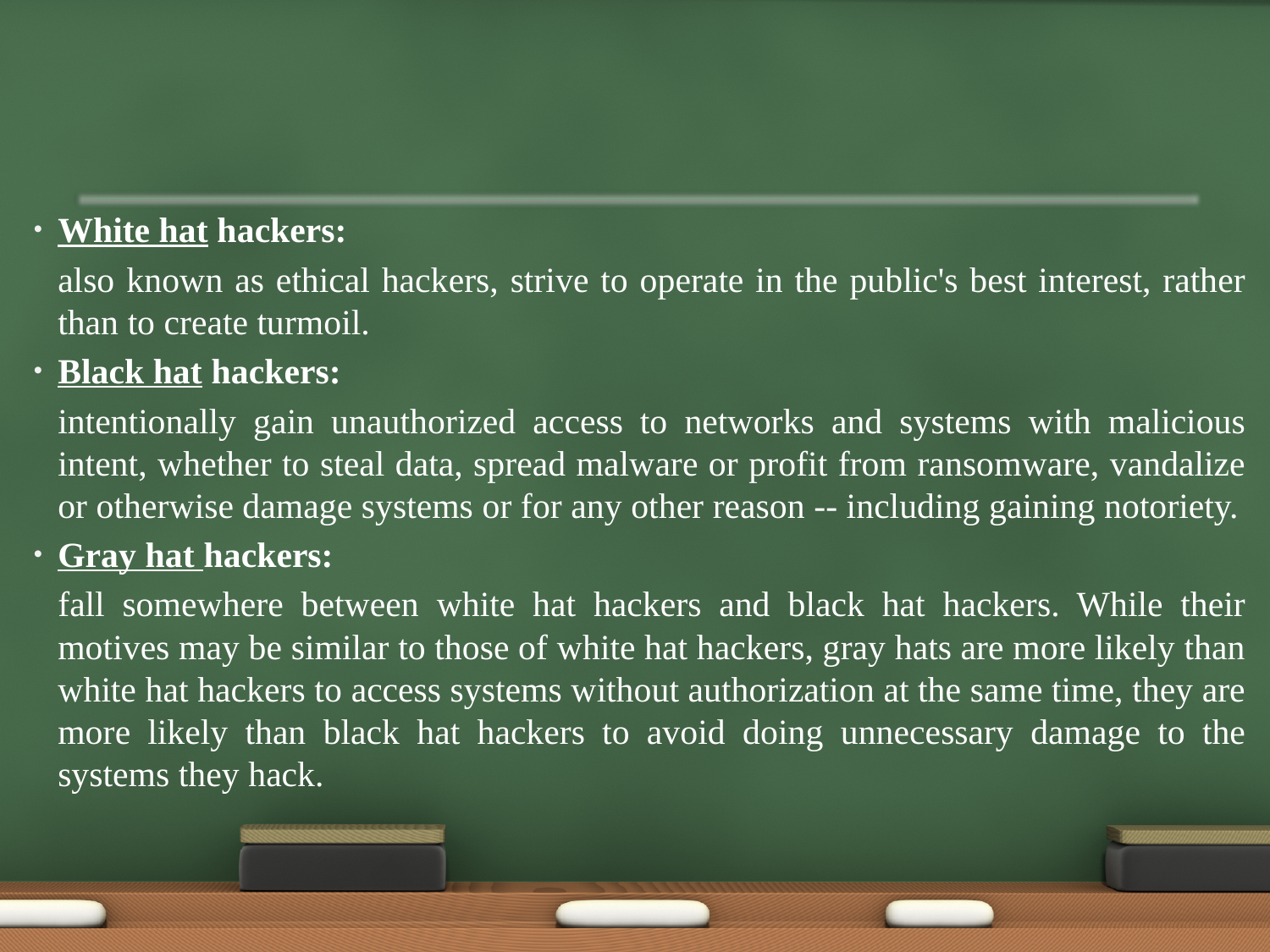

White hat hackers:
	also known as ethical hackers, strive to operate in the public's best interest, rather than to create turmoil.
Black hat hackers:
	intentionally gain unauthorized access to networks and systems with malicious intent, whether to steal data, spread malware or profit from ransomware, vandalize or otherwise damage systems or for any other reason -- including gaining notoriety.
Gray hat hackers:
	fall somewhere between white hat hackers and black hat hackers. While their motives may be similar to those of white hat hackers, gray hats are more likely than white hat hackers to access systems without authorization at the same time, they are more likely than black hat hackers to avoid doing unnecessary damage to the systems they hack.